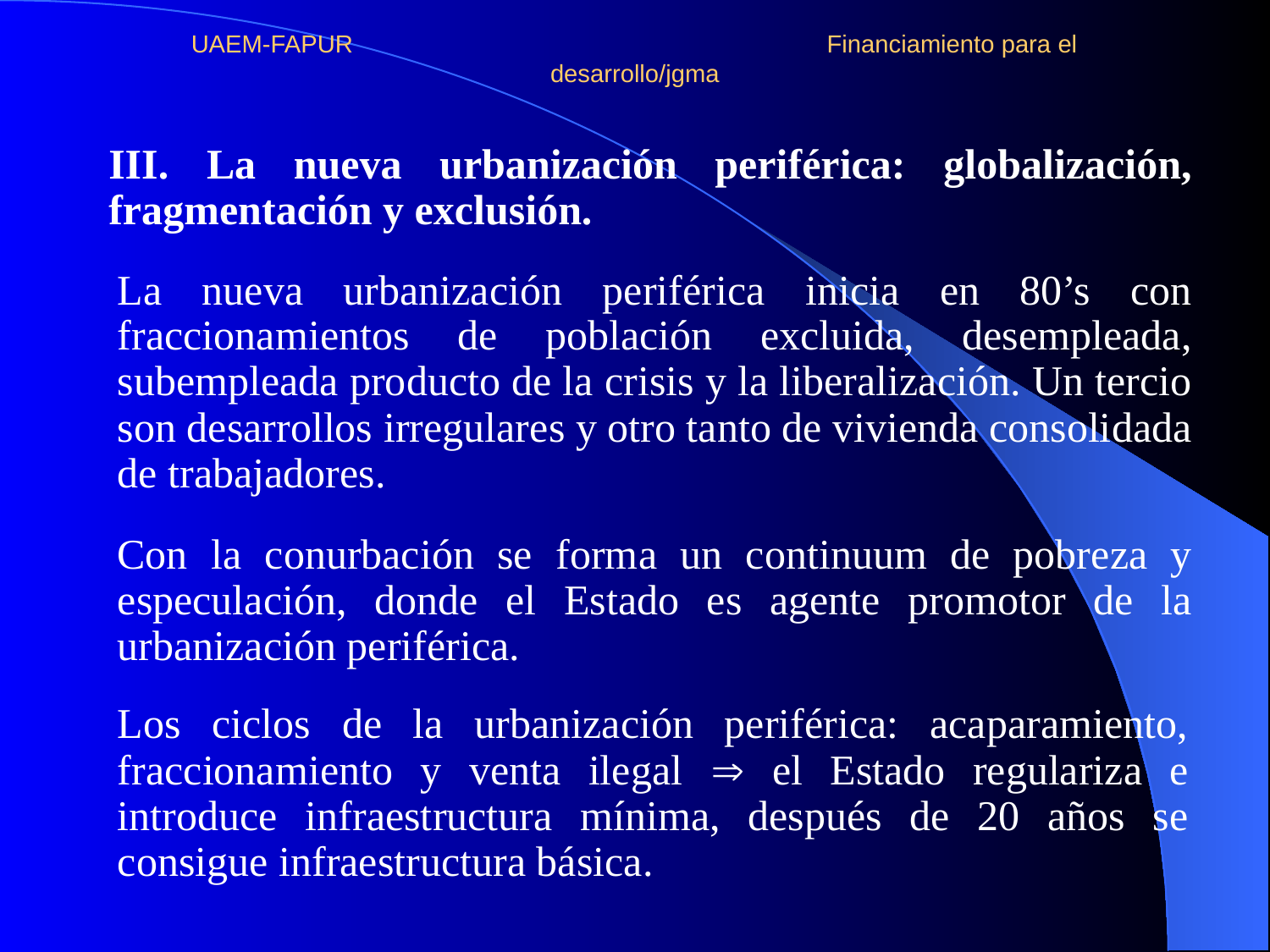

# UAEM-FAPUR                                                                    Financiamiento para el desarrollo/jgma
III. La nueva urbanización periférica: globalización, fragmentación y exclusión.
La nueva urbanización periférica inicia en 80’s con fraccionamientos de población excluida, desempleada, subempleada producto de la crisis y la liberalización. Un tercio son desarrollos irregulares y otro tanto de vivienda consolidada de trabajadores.
Con la conurbación se forma un continuum de pobreza y especulación, donde el Estado es agente promotor de la urbanización periférica.
Los ciclos de la urbanización periférica: acaparamiento, fraccionamiento y venta ilegal ⇒ el Estado regulariza e introduce infraestructura mínima, después de 20 años se consigue infraestructura básica.